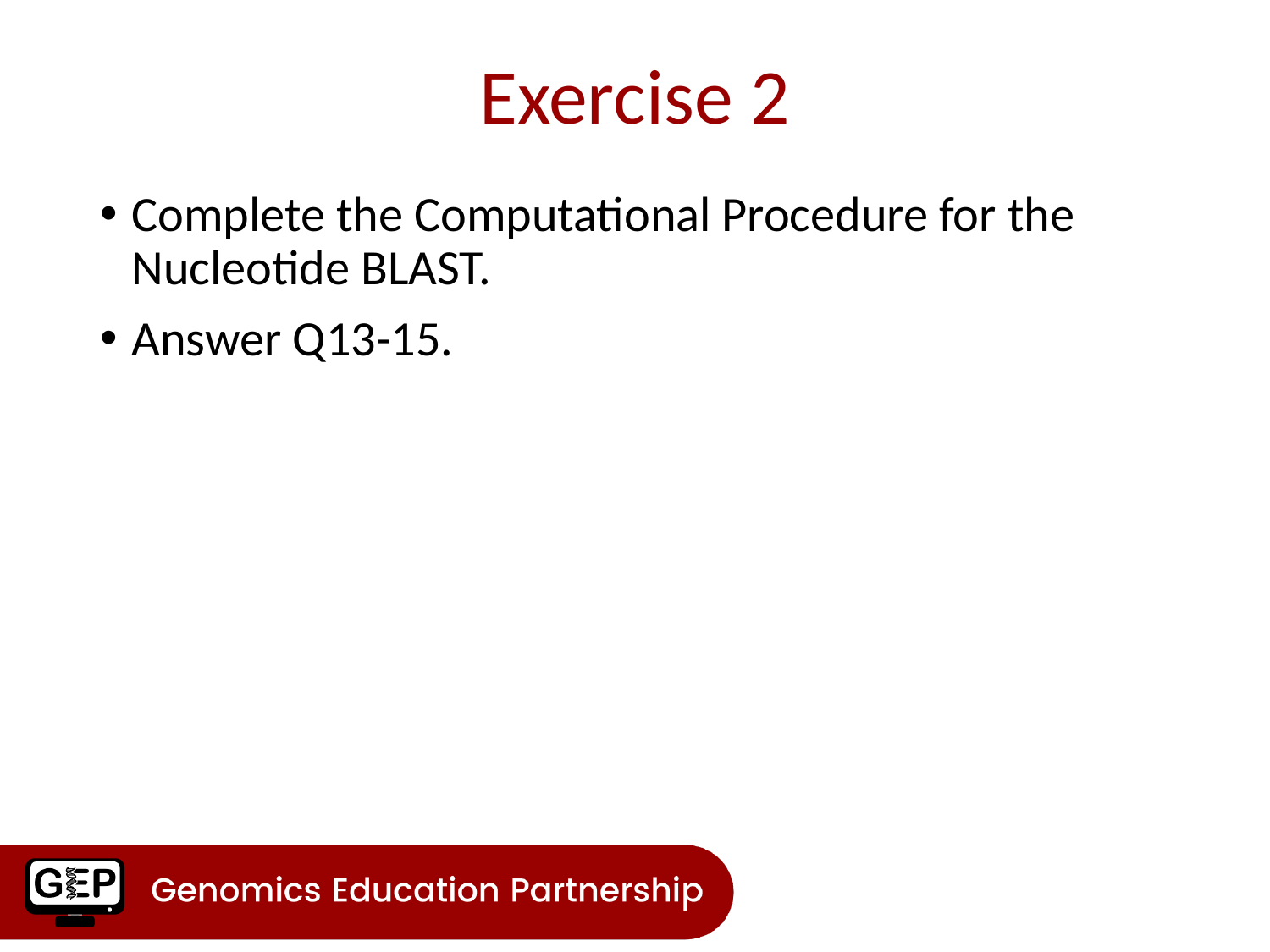

# Exercise 2
Complete the Computational Procedure for the Nucleotide BLAST.
Answer Q13-15.